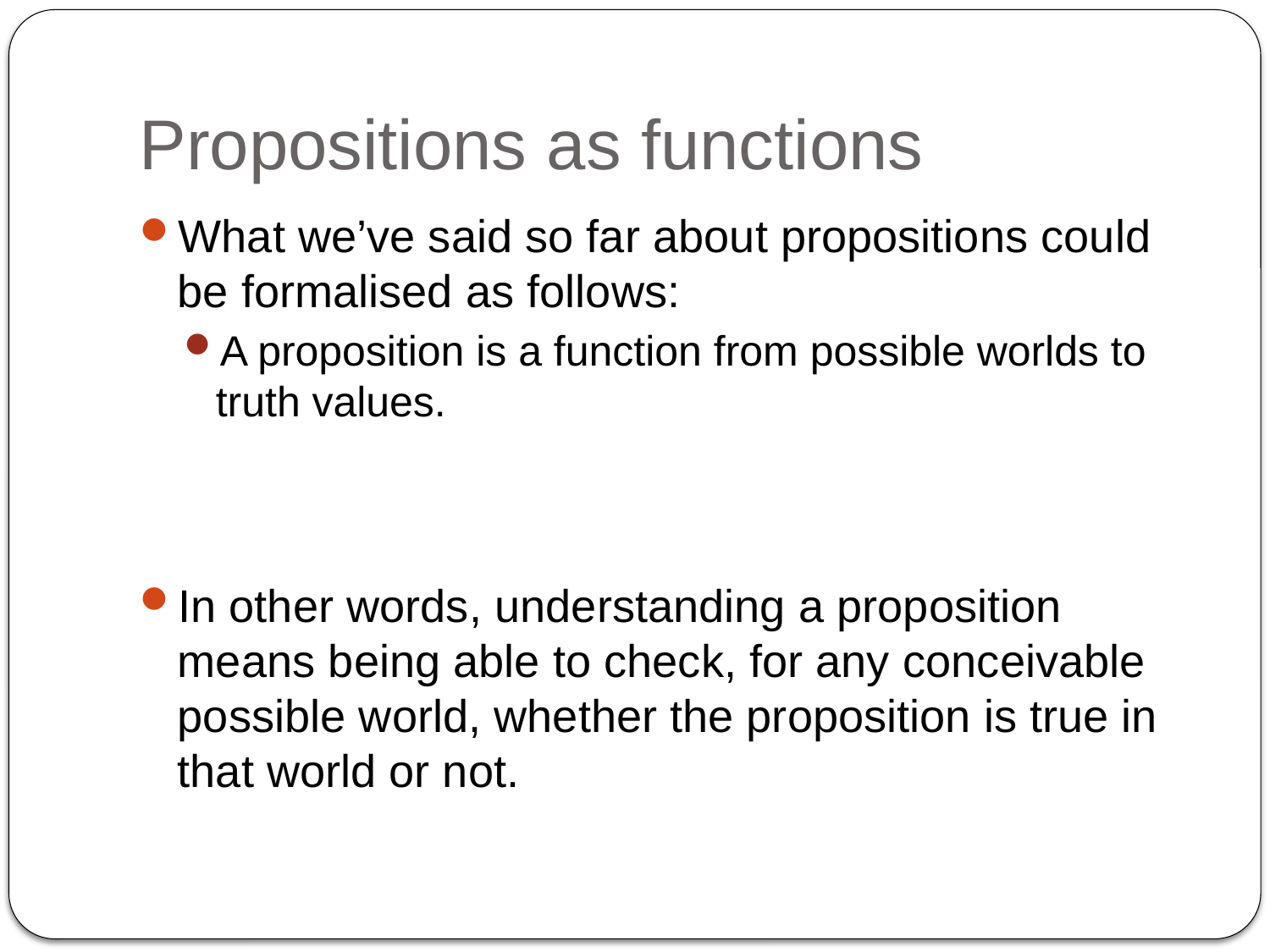

# Propositions as functions
What we’ve said so far about propositions could be formalised as follows:
A proposition is a function from possible worlds to truth values.

In other words, understanding a proposition means being able to check, for any conceivable possible world, whether the proposition is true in that world or not.